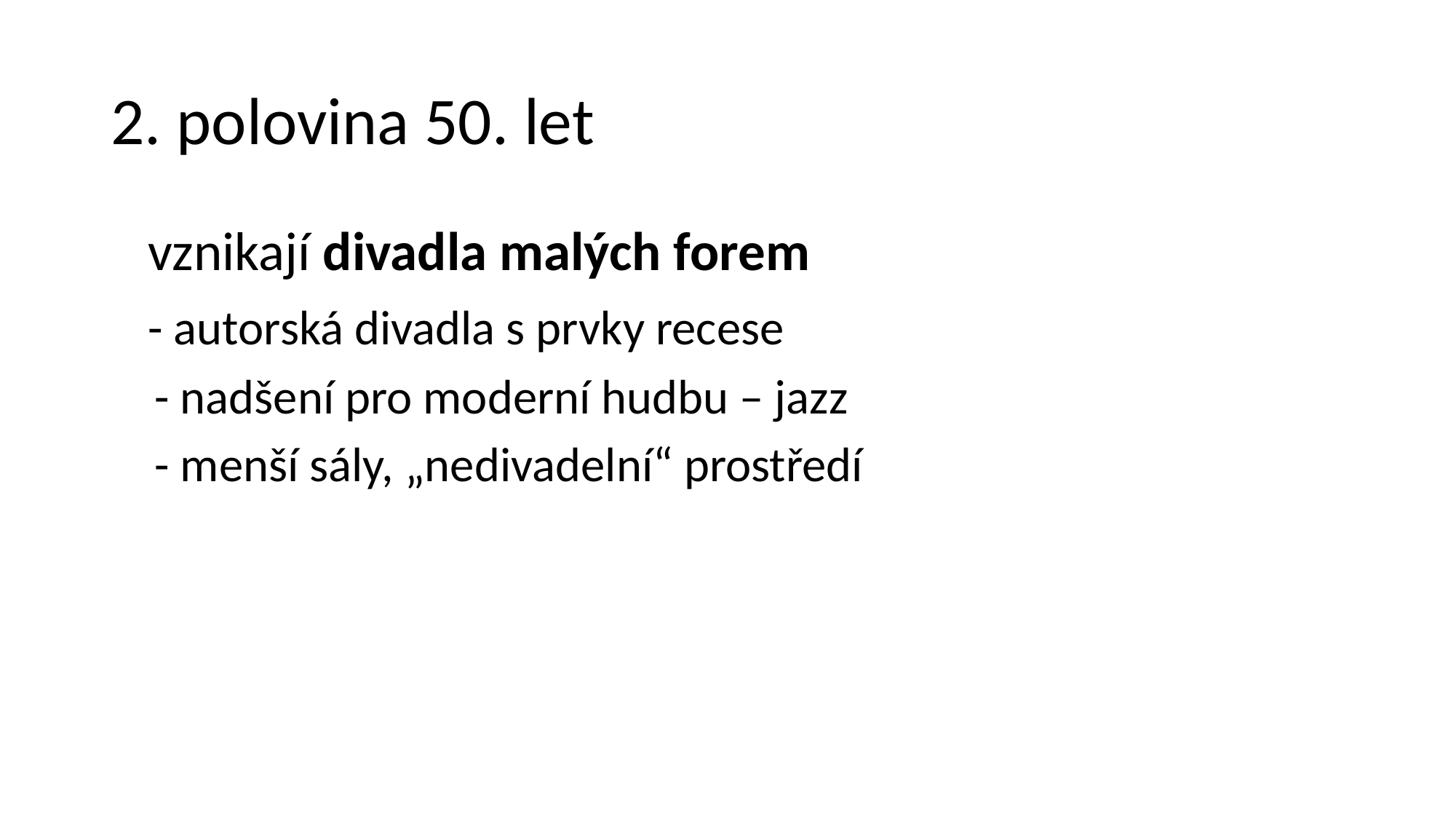

# 2. polovina 50. let
   vznikají divadla malých forem
   - autorská divadla s prvky recese
    - nadšení pro moderní hudbu – jazz
    - menší sály, „nedivadelní“ prostředí